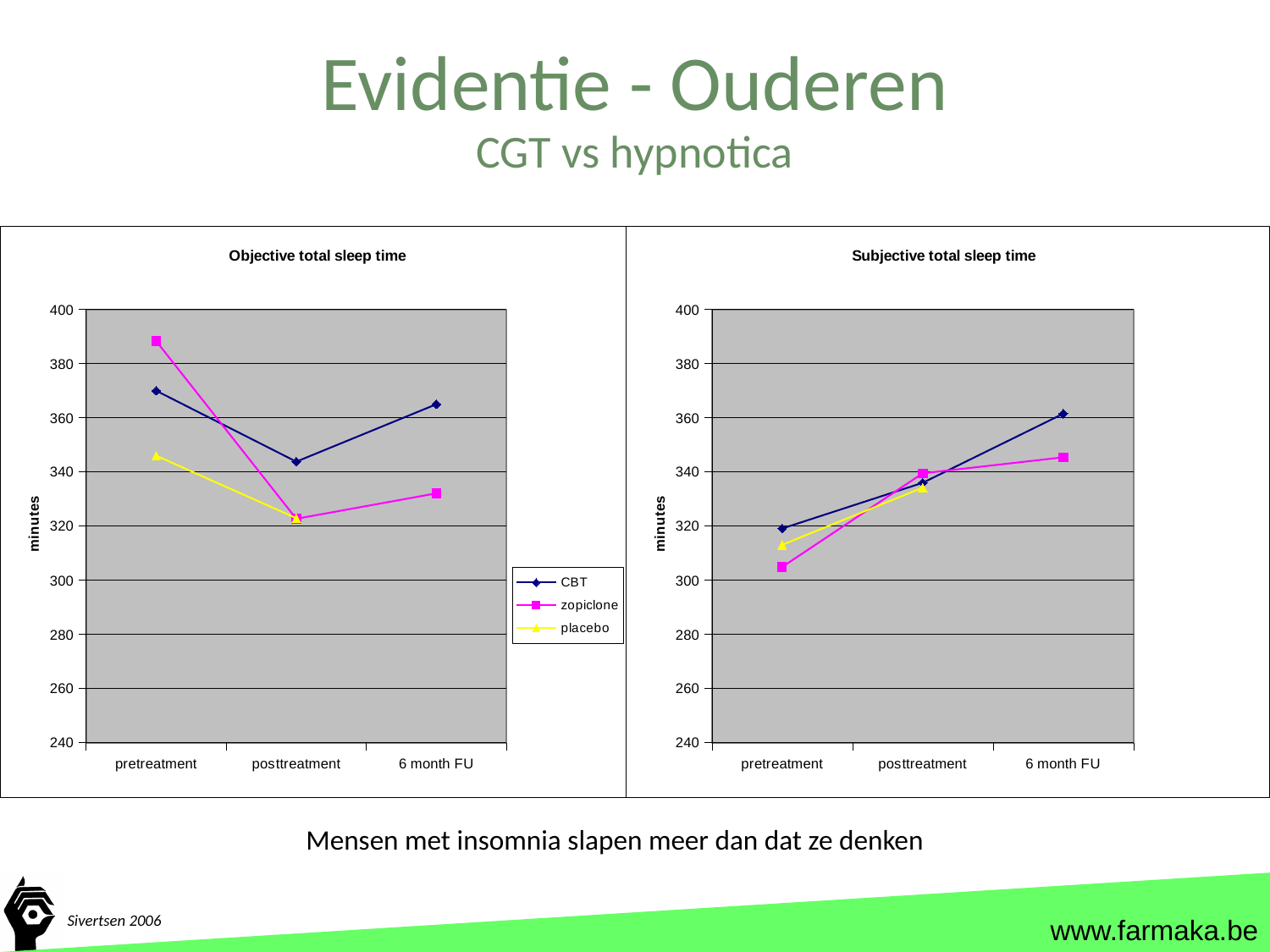

# Evidentie - Ouderen
CGT vs hypnotica

### Chart: Objective total sleep time

| Category | CBT | zopiclone | placebo |
|---|---|---|---|
| pretreatment | 370.0 | 388.3 | 346.0 |
| posttreatment | 343.8 | 322.7 | 322.8999999999997 |
| 6 month FU | 365.0 | 332.1 | None |

### Chart: Subjective total sleep time

| Category | CBT | zopiclone | placebo |
|---|---|---|---|
| pretreatment | 319.1 | 304.8999999999997 | 313.1 |
| posttreatment | 336.0 | 339.5 | 334.2 |
| 6 month FU | 361.5 | 345.4 | None |
Mensen met insomnia slapen meer dan dat ze denken
Sivertsen 2006